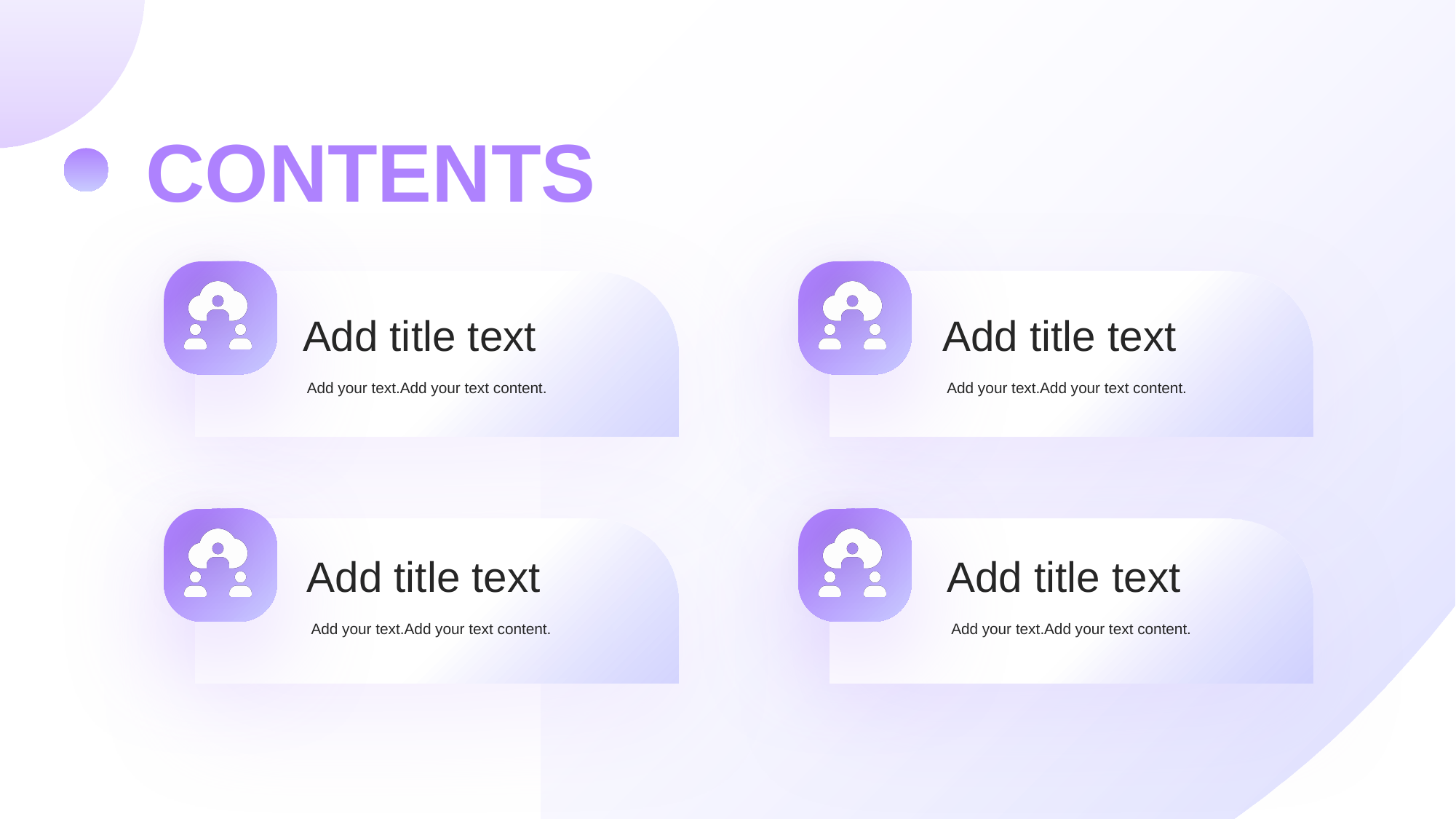

CONTENTS

Add title text
Add your text.Add your text content.
Add title text
Add your text.Add your text content.
Add title text
Add your text.Add your text content.
Add title text
Add your text.Add your text content.